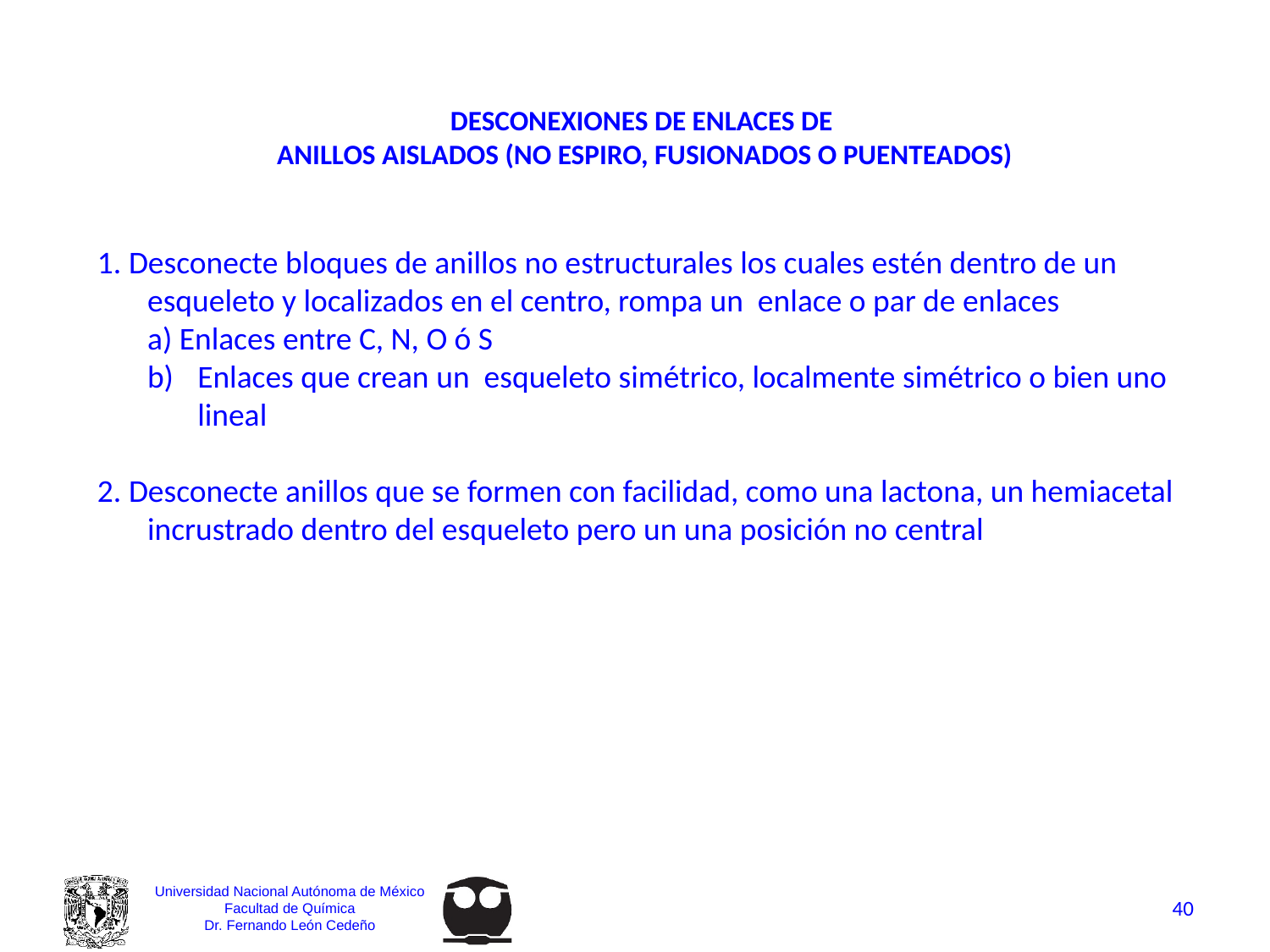

DESCONEXIONES DE ENLACES DE
ANILLOS AISLADOS (NO ESPIRO, FUSIONADOS O PUENTEADOS)
1. Desconecte bloques de anillos no estructurales los cuales estén dentro de un esqueleto y localizados en el centro, rompa un  enlace o par de enlaces
 Enlaces entre C, N, O ó S
Enlaces que crean un  esqueleto simétrico, localmente simétrico o bien uno lineal

2. Desconecte anillos que se formen con facilidad, como una lactona, un hemiacetal incrustrado dentro del esqueleto pero un una posición no central
40